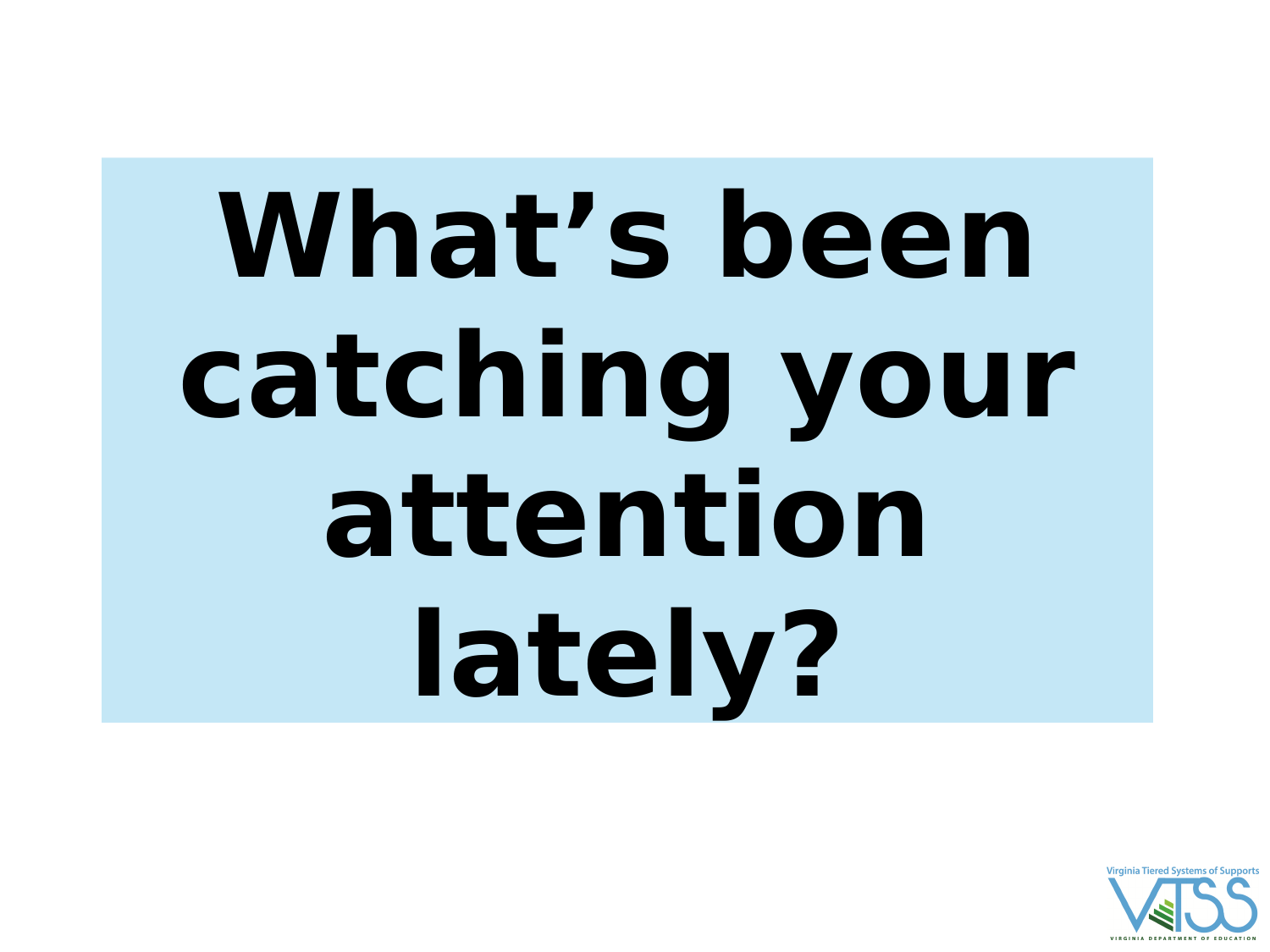

# What’s been catching your attention lately?